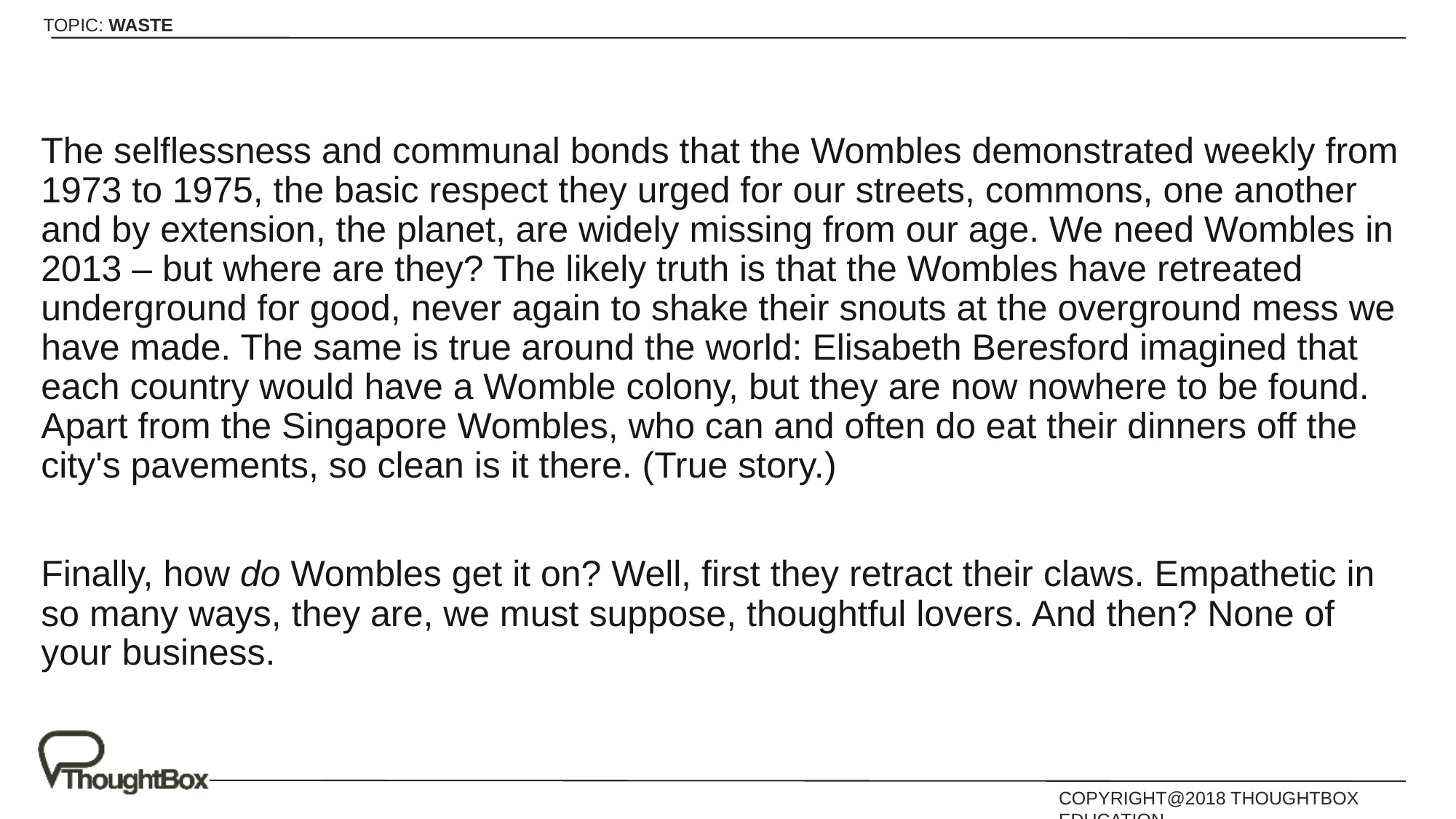

The selflessness and communal bonds that the Wombles demonstrated weekly from 1973 to 1975, the basic respect they urged for our streets, commons, one another and by extension, the planet, are widely missing from our age. We need Wombles in 2013 – but where are they? The likely truth is that the Wombles have retreated underground for good, never again to shake their snouts at the overground mess we have made. The same is true around the world: Elisabeth Beresford imagined that each country would have a Womble colony, but they are now nowhere to be found. Apart from the Singapore Wombles, who can and often do eat their dinners off the city's pavements, so clean is it there. (True story.)

Finally, how do Wombles get it on? Well, first they retract their claws. Empathetic in so many ways, they are, we must suppose, thoughtful lovers. And then? None of your business.